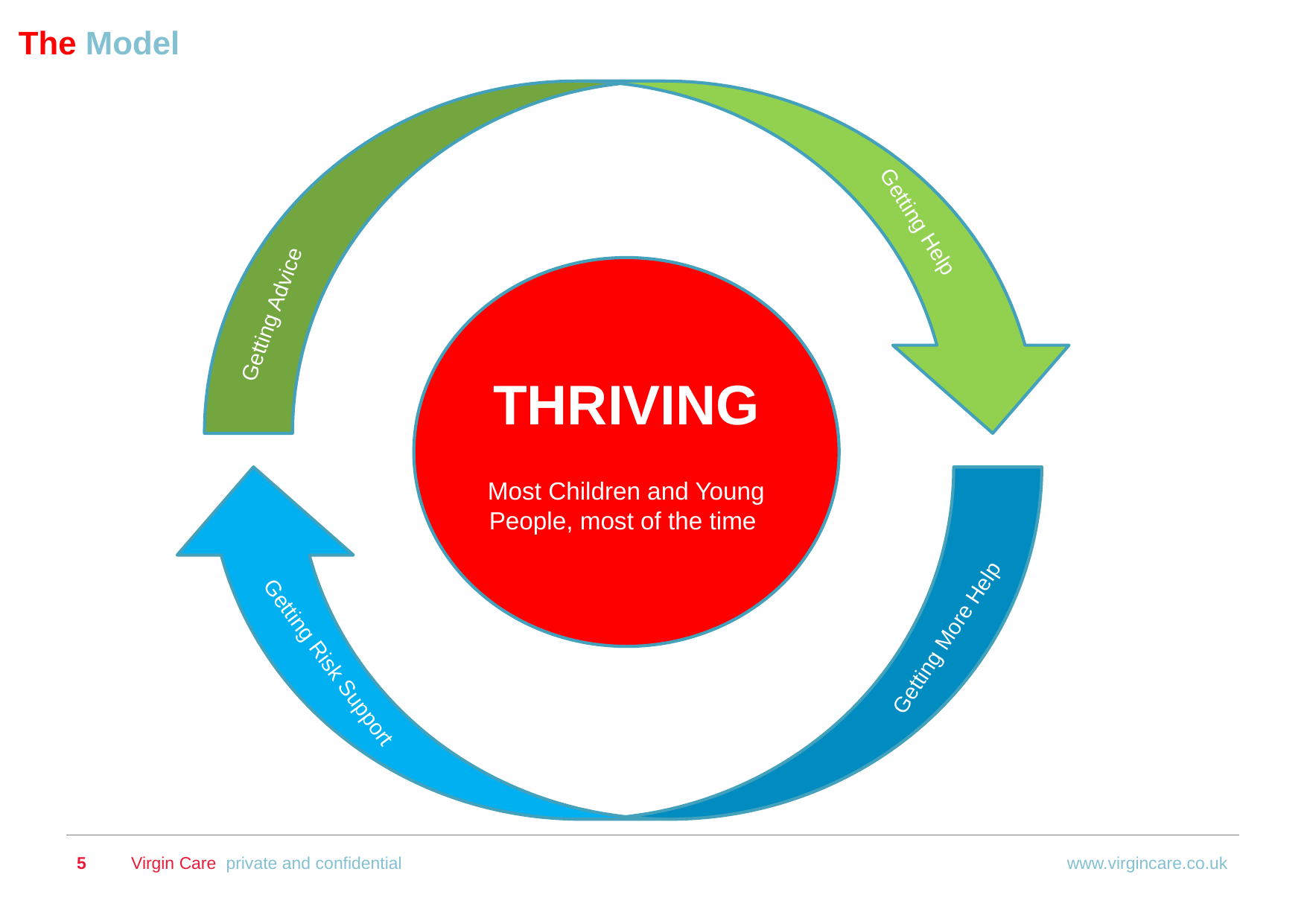

# The Model

Getting Help
THRIVING

Most Children and Young People, most of the time
Getting Advice

Getting More Help
Getting Risk Support
5